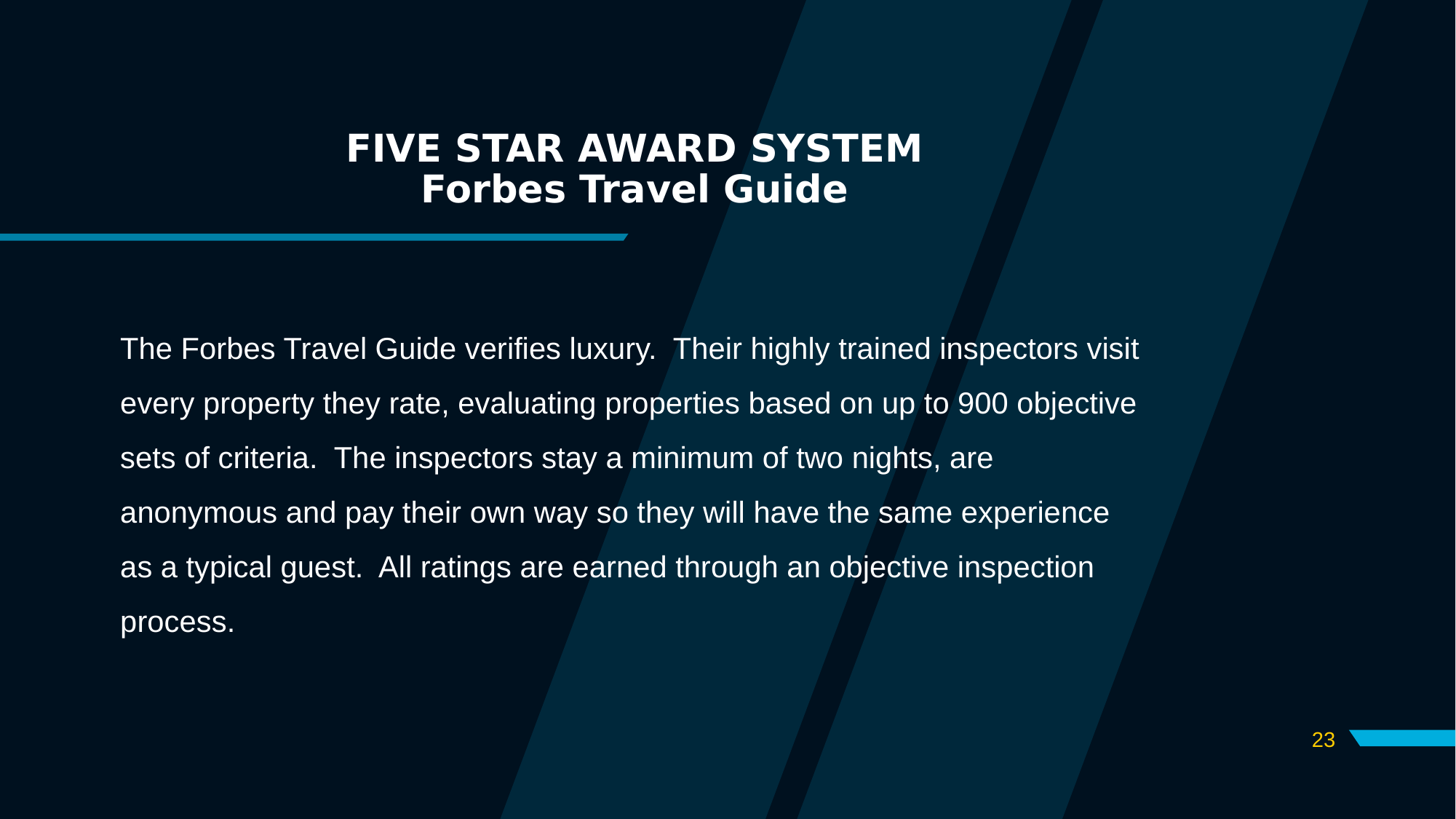

# FIVE STAR AWARD SYSTEM Forbes Travel Guide
The Forbes Travel Guide verifies luxury.  Their highly trained inspectors visit every property they rate, evaluating properties based on up to 900 objective sets of criteria.  The inspectors stay a minimum of two nights, are anonymous and pay their own way so they will have the same experience as a typical guest.  All ratings are earned through an objective inspection process.
23